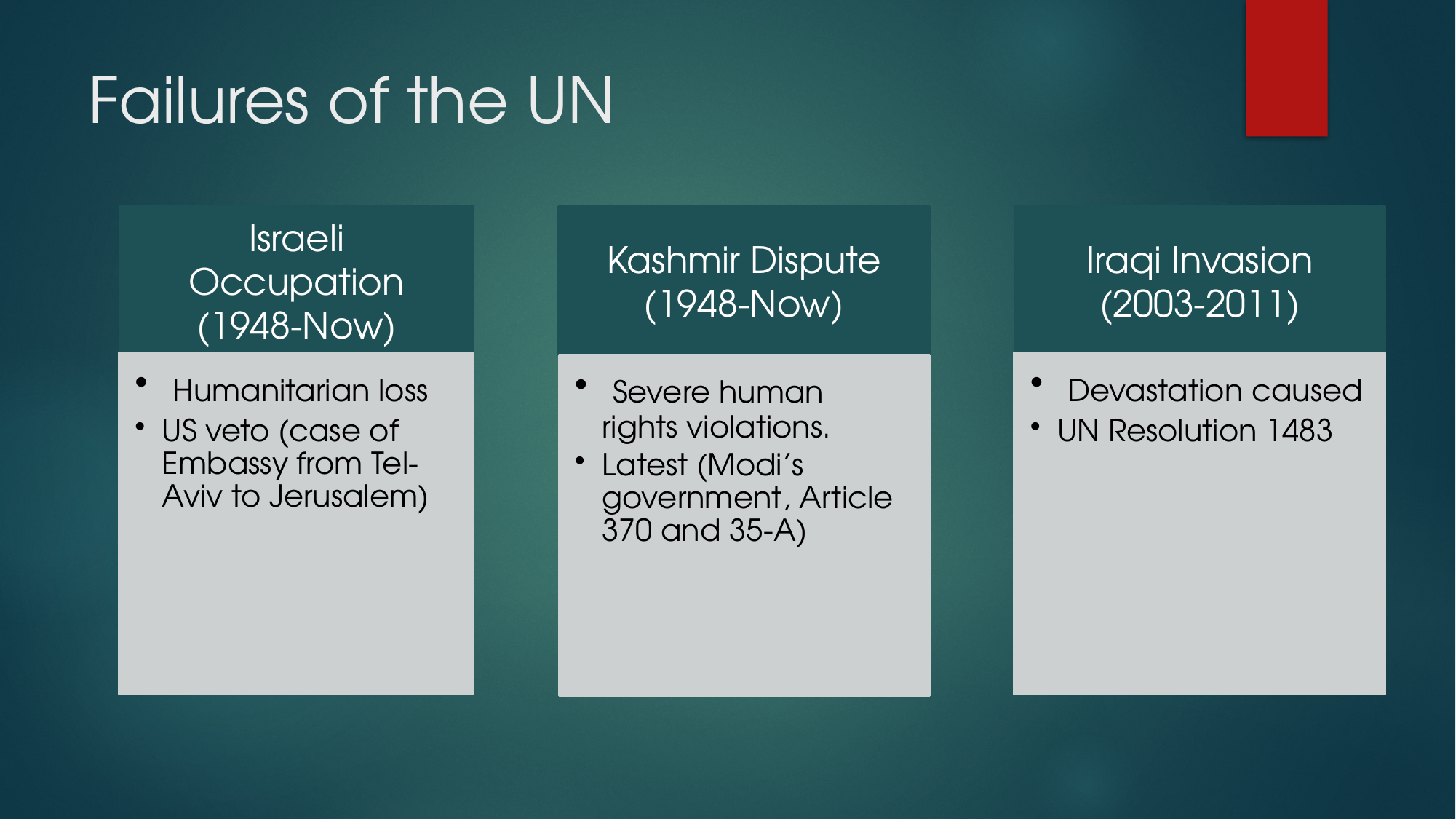

# Failures of the UN

Israeli Occupation (1948-Now)

Kashmir Dispute (1948-Now)

Iraqi Invasion (2003-2011)

 Humanitarian loss
US veto (case of Embassy from Tel-Aviv to Jerusalem)

 Devastation caused
UN Resolution 1483

 Severe human rights violations.
Latest (Modi’s government, Article 370 and 35-A)